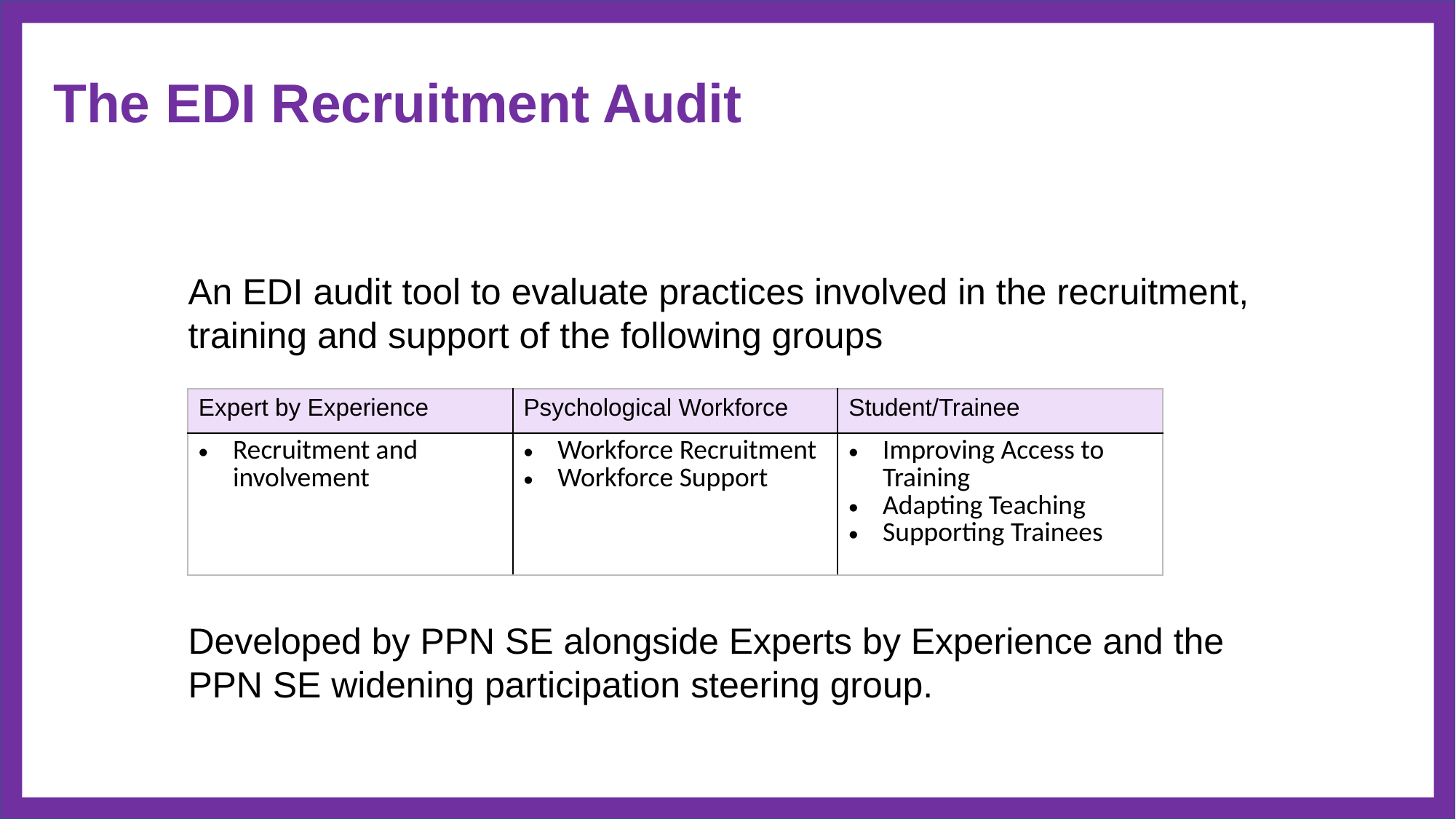

#
The EDI Recruitment Audit
|  |  |  |
| --- | --- | --- |
|  |  |  |
An EDI audit tool to evaluate practices involved in the recruitment, training and support of the following groups

Developed by PPN SE alongside Experts by Experience and the PPN SE widening participation steering group.

| Expert by Experience | Psychological Workforce | Student/Trainee |
| --- | --- | --- |
| Recruitment and involvement | Workforce Recruitment Workforce Support | Improving Access to Training Adapting Teaching Supporting Trainees |